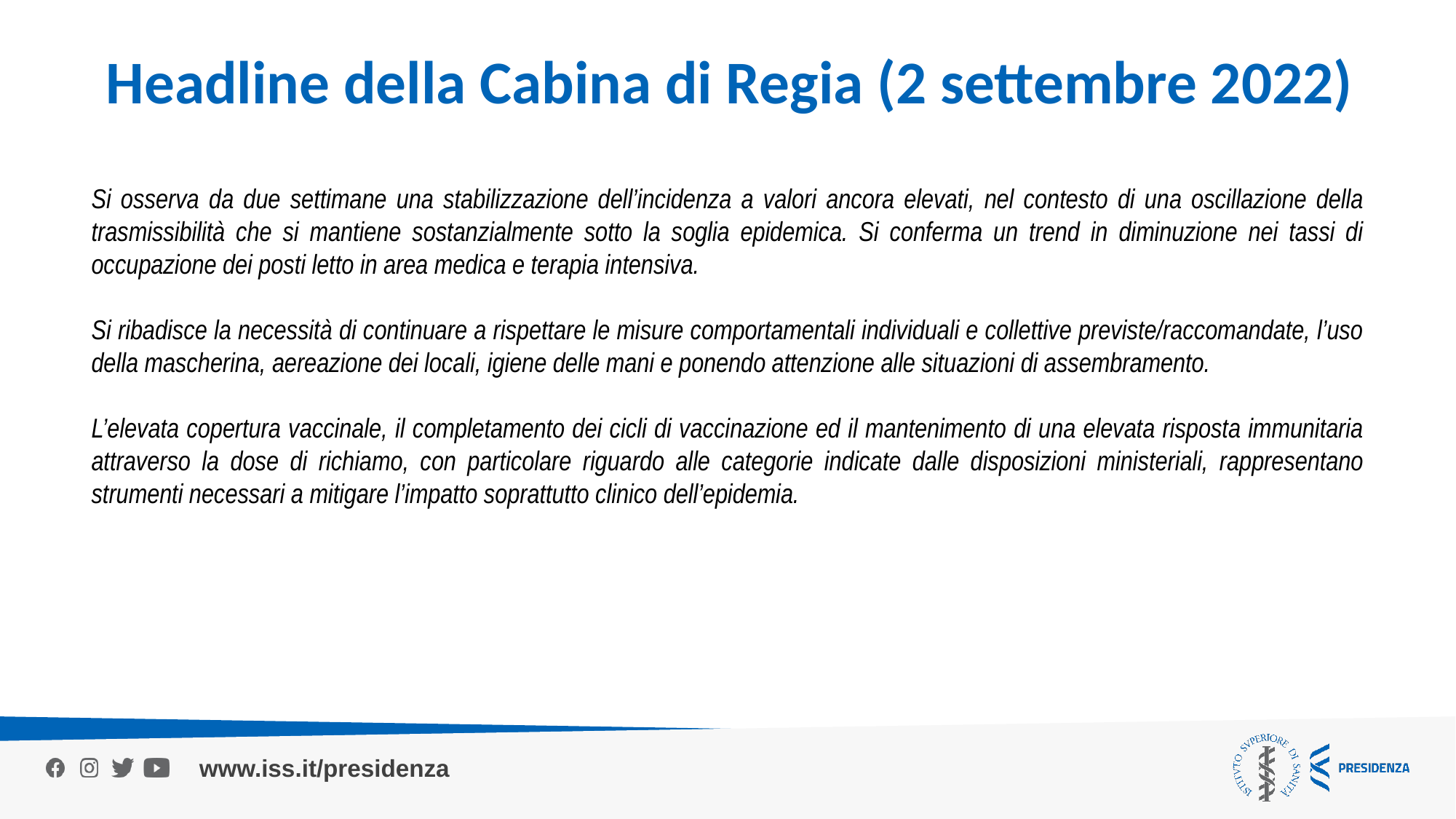

Headline della Cabina di Regia (2 settembre 2022)
Si osserva da due settimane una stabilizzazione dell’incidenza a valori ancora elevati, nel contesto di una oscillazione della trasmissibilità che si mantiene sostanzialmente sotto la soglia epidemica. Si conferma un trend in diminuzione nei tassi di occupazione dei posti letto in area medica e terapia intensiva.

Si ribadisce la necessità di continuare a rispettare le misure comportamentali individuali e collettive previste/raccomandate, l’uso della mascherina, aereazione dei locali, igiene delle mani e ponendo attenzione alle situazioni di assembramento.

L’elevata copertura vaccinale, il completamento dei cicli di vaccinazione ed il mantenimento di una elevata risposta immunitaria attraverso la dose di richiamo, con particolare riguardo alle categorie indicate dalle disposizioni ministeriali, rappresentano strumenti necessari a mitigare l’impatto soprattutto clinico dell’epidemia.